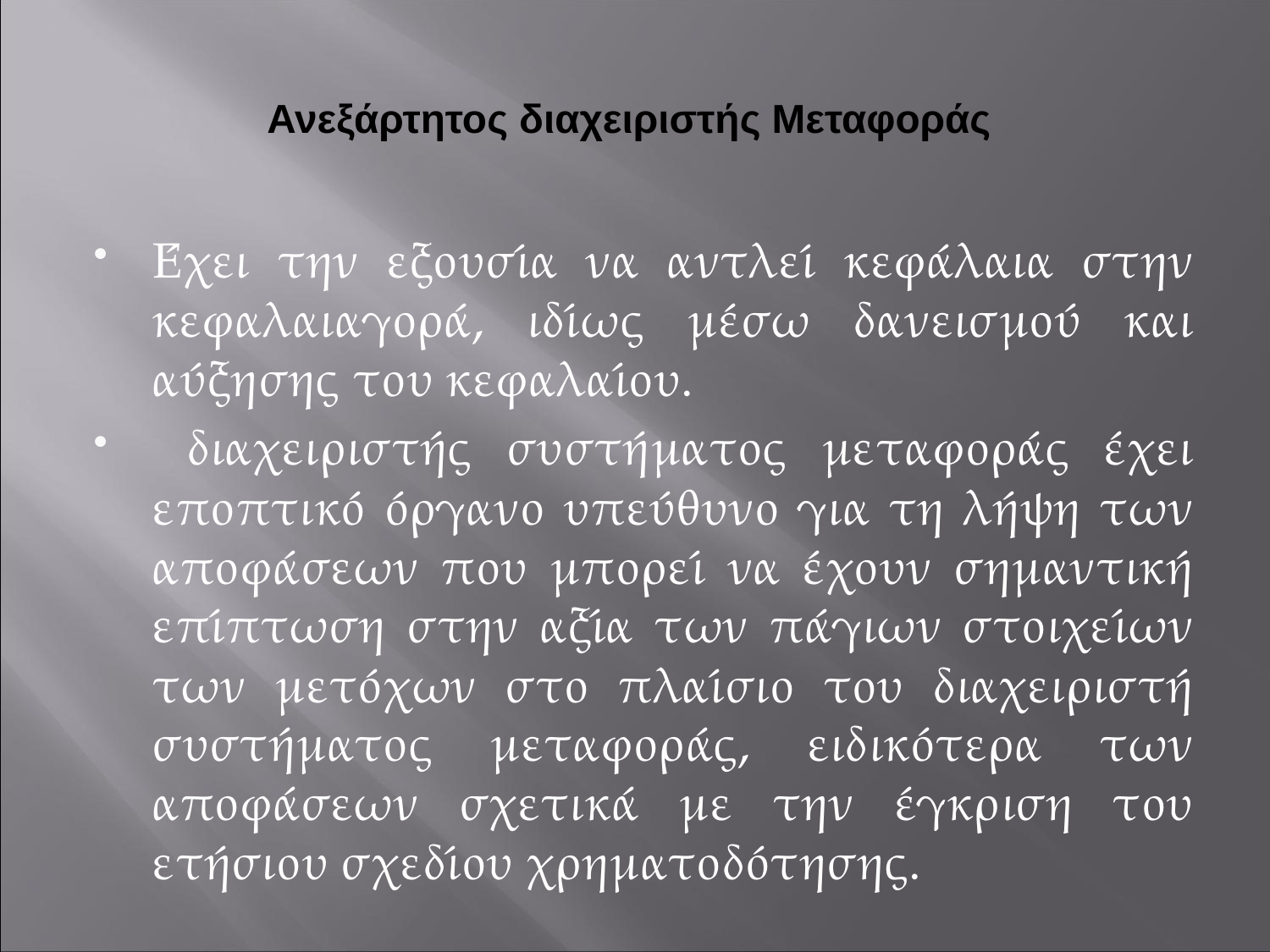

# Ανεξάρτητος διαχειριστής Μεταφοράς
Έχει την εξουσία να αντλεί κεφάλαια στην κεφαλαιαγορά, ιδίως μέσω δανεισμού και αύξησης του κεφαλαίου.
 διαχειριστής συστήματος μεταφοράς έχει εποπτικό όργανο υπεύθυνο για τη λήψη των αποφάσεων που μπορεί να έχουν σημαντική επίπτωση στην αξία των πάγιων στοιχείων των μετόχων στο πλαίσιο του διαχειριστή συστήματος μεταφοράς, ειδικότερα των αποφάσεων σχετικά με την έγκριση του ετήσιου σχεδίου χρηματοδότησης.